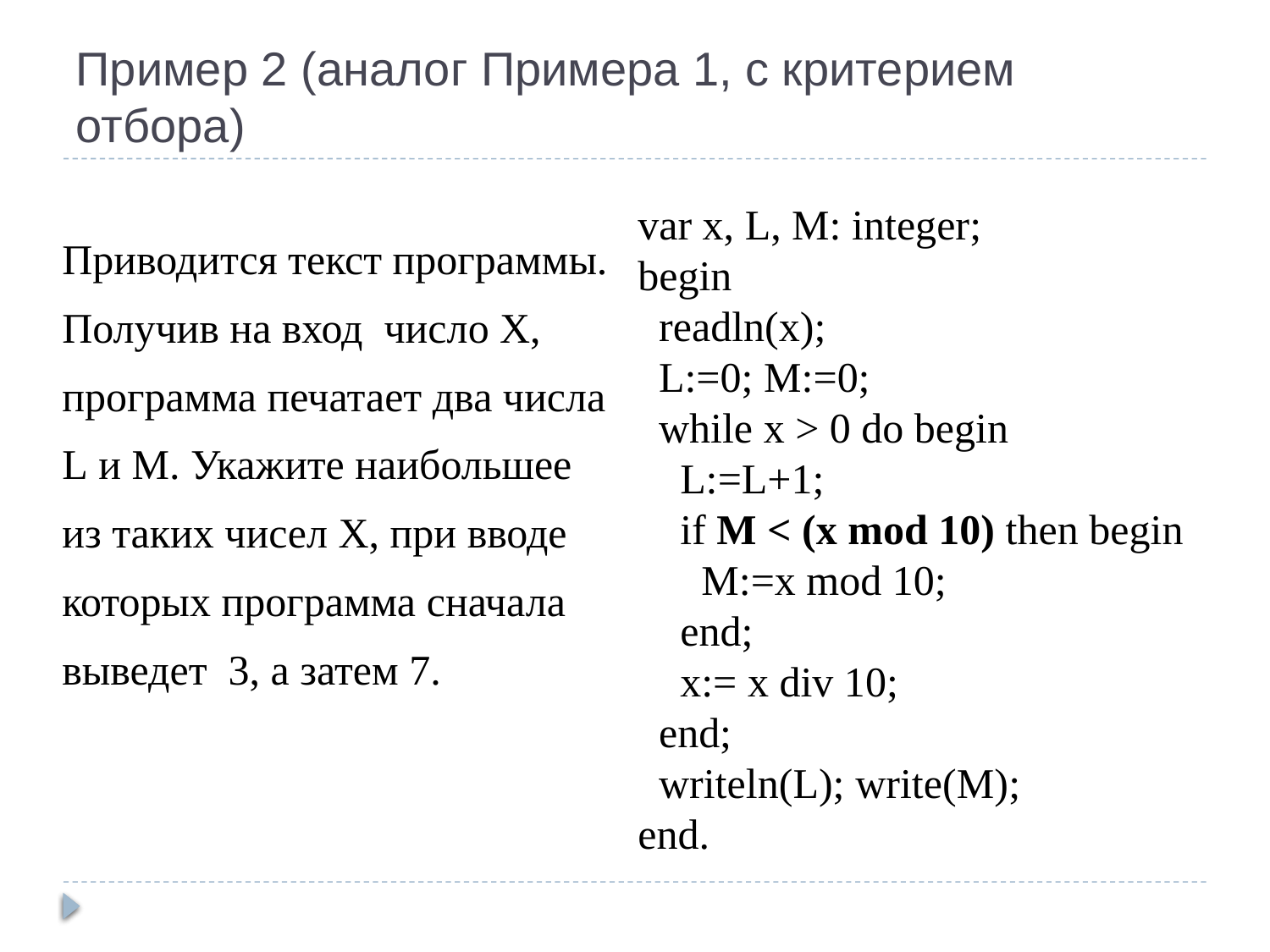

# Пример 2 (аналог Примера 1, с критерием отбора)
var x, L, M: integer;
begin
  readln(x);
  L:=0; M:=0;
  while x > 0 do begin
    L:=L+1;
    if M < (x mod 10) then begin
      M:=x mod 10;
    end;
    x:= x div 10;
  end;
  writeln(L); write(M);
end.
Приводится текст программы. Получив на вход  число Х, программа печатает два числа L и M. Укажите наибольшее из таких чисел Х, при вводе которых программа сначала выведет  3, а затем 7.